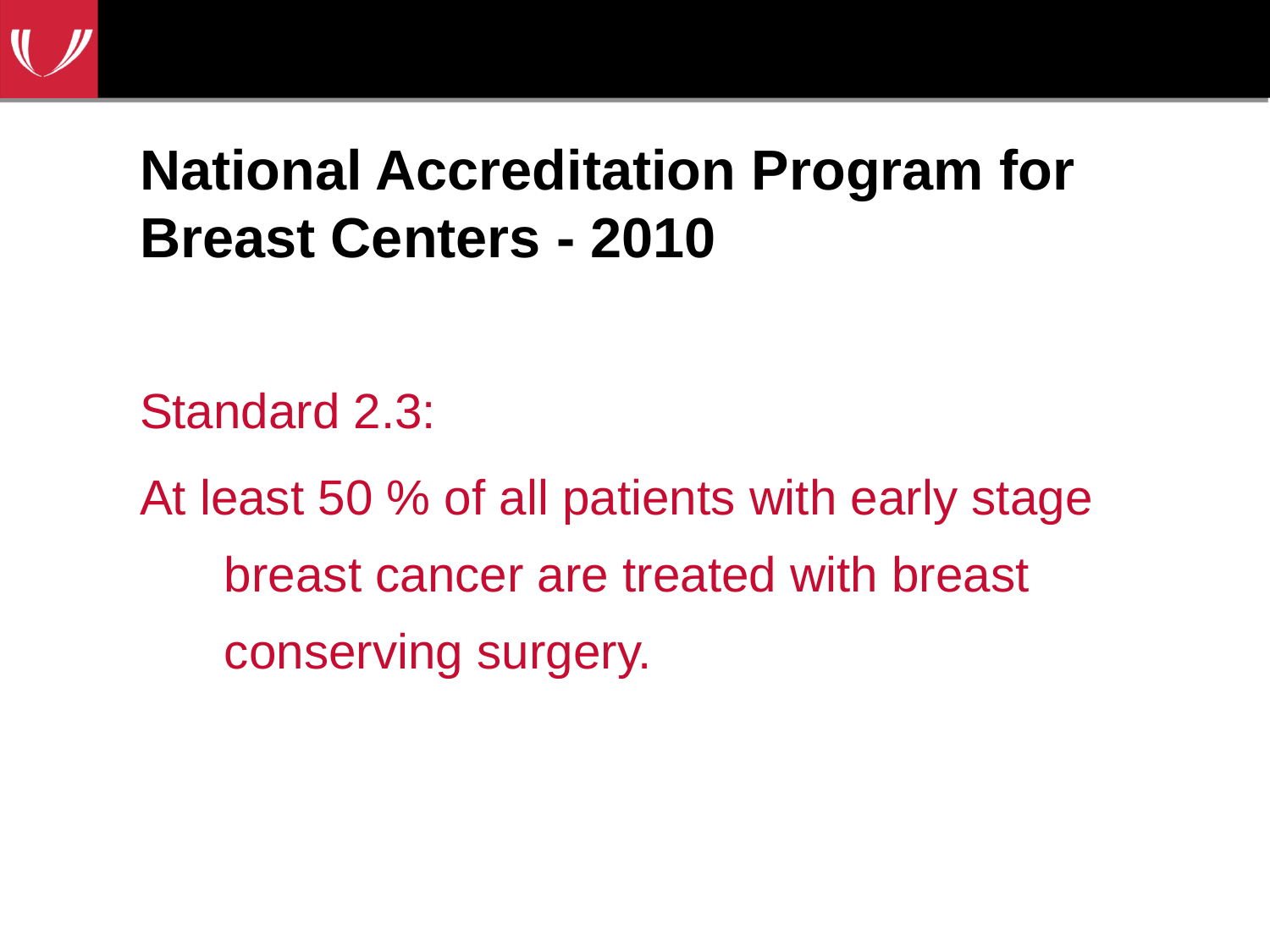

# National Accreditation Program for Breast Centers - 2010

Standard 2.3:
At least 50 % of all patients with early stage breast cancer are treated with breast conserving surgery.